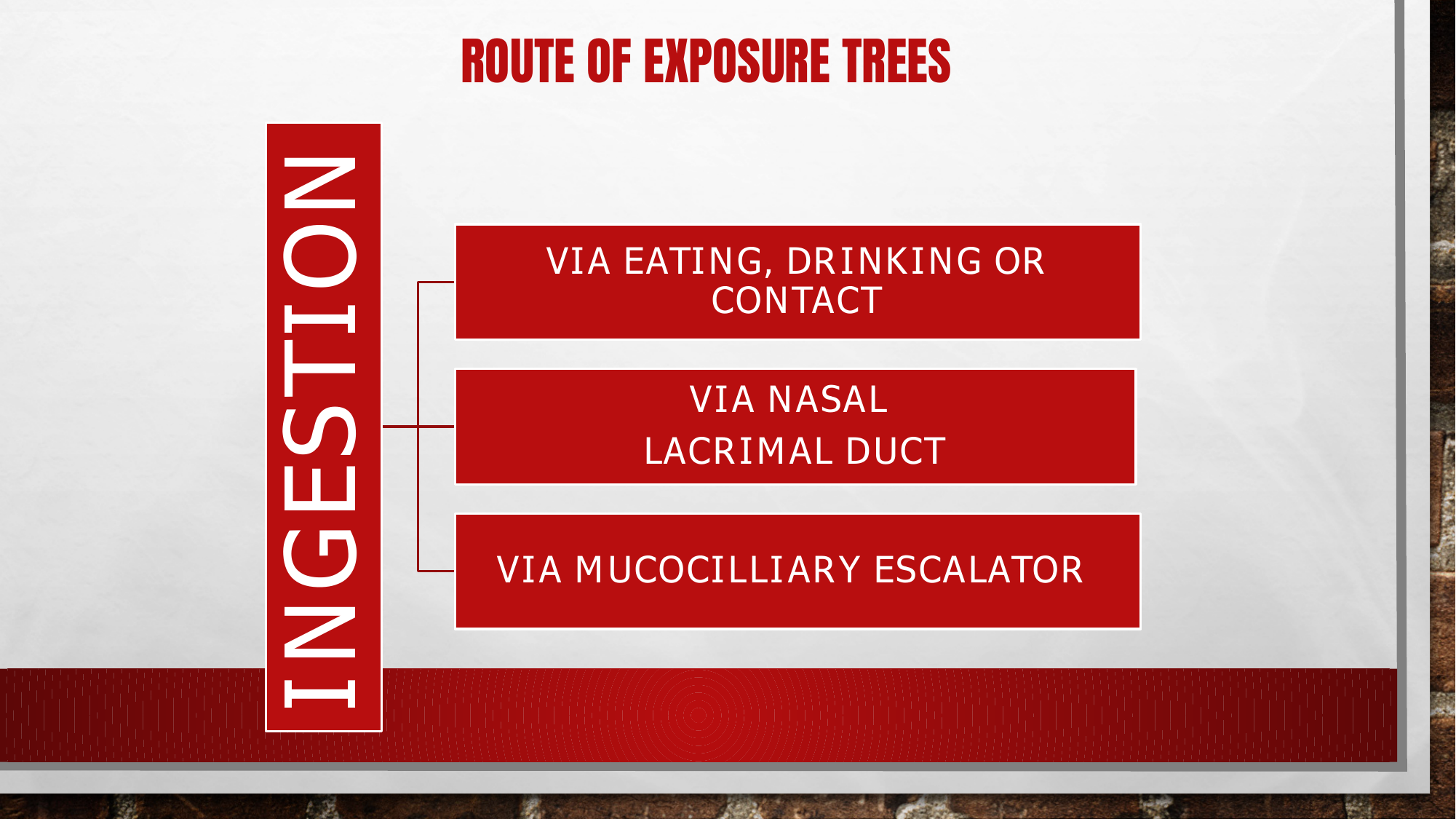

# ROUTE OF EXPOSURE TREES

INGESTION
VIA EATING, DRINKING OR CONTACT
VIA NASAL
LACRIMAL DUCT
VIA MUCOCILLIARY ESCALATOR